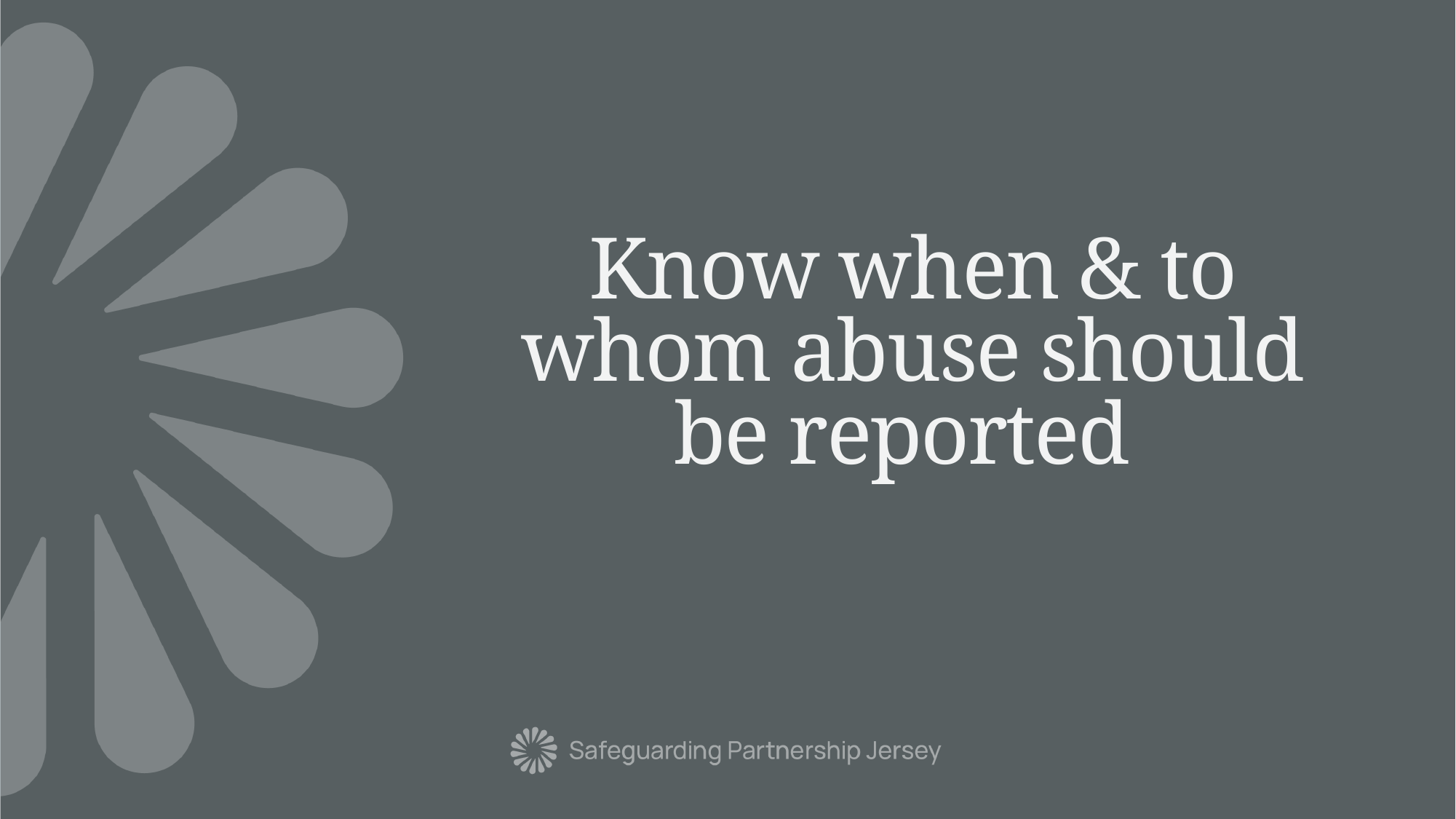

# Know when & to whom abuse should be reported